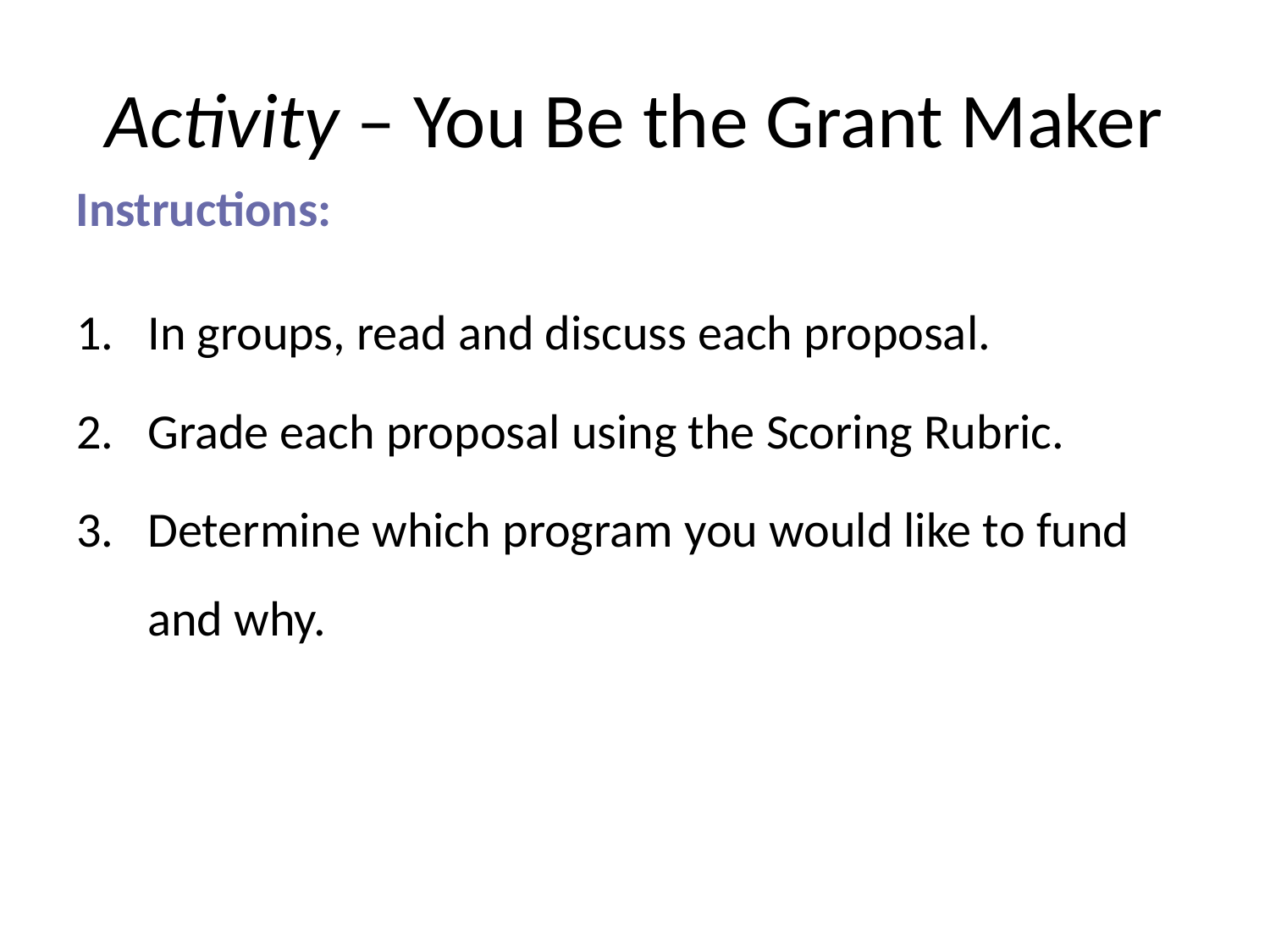

# Activity – You Be the Grant Maker
Instructions:
In groups, read and discuss each proposal.
Grade each proposal using the Scoring Rubric.
Determine which program you would like to fund and why.